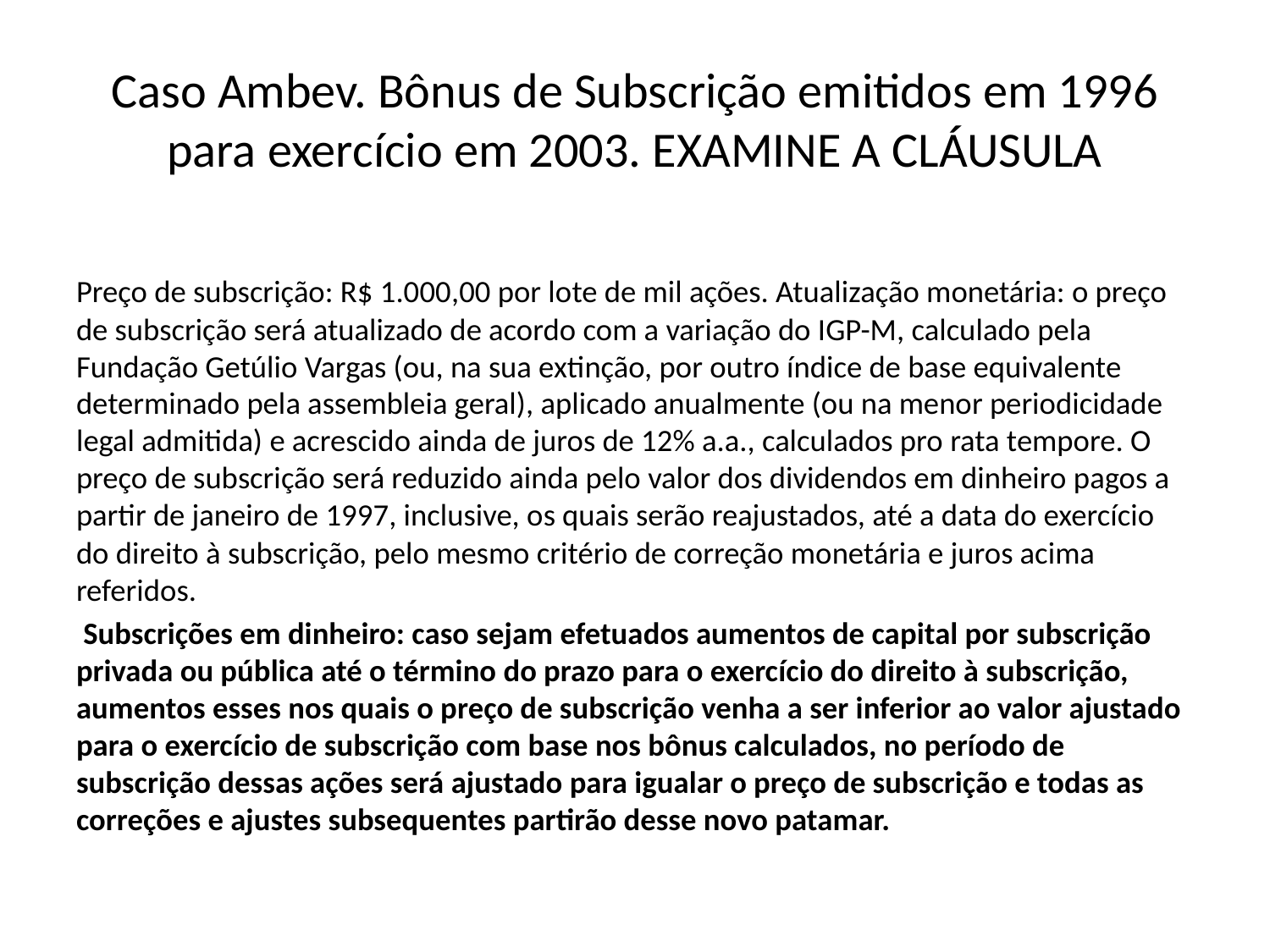

# Caso Ambev. Bônus de Subscrição emitidos em 1996 para exercício em 2003. EXAMINE A CLÁUSULA

Preço de subscrição: R$ 1.000,00 por lote de mil ações. Atualização monetária: o preço de subscrição será atualizado de acordo com a variação do IGP-M, calculado pela Fundação Getúlio Vargas (ou, na sua extinção, por outro índice de base equivalente determinado pela assembleia geral), aplicado anualmente (ou na menor periodicidade legal admitida) e acrescido ainda de juros de 12% a.a., calculados pro rata tempore. O preço de subscrição será reduzido ainda pelo valor dos dividendos em dinheiro pagos a partir de janeiro de 1997, inclusive, os quais serão reajustados, até a data do exercício do direito à subscrição, pelo mesmo critério de correção monetária e juros acima referidos.
 Subscrições em dinheiro: caso sejam efetuados aumentos de capital por subscrição privada ou pública até o término do prazo para o exercício do direito à subscrição, aumentos esses nos quais o preço de subscrição venha a ser inferior ao valor ajustado para o exercício de subscrição com base nos bônus calculados, no período de subscrição dessas ações será ajustado para igualar o preço de subscrição e todas as correções e ajustes subsequentes partirão desse novo patamar.